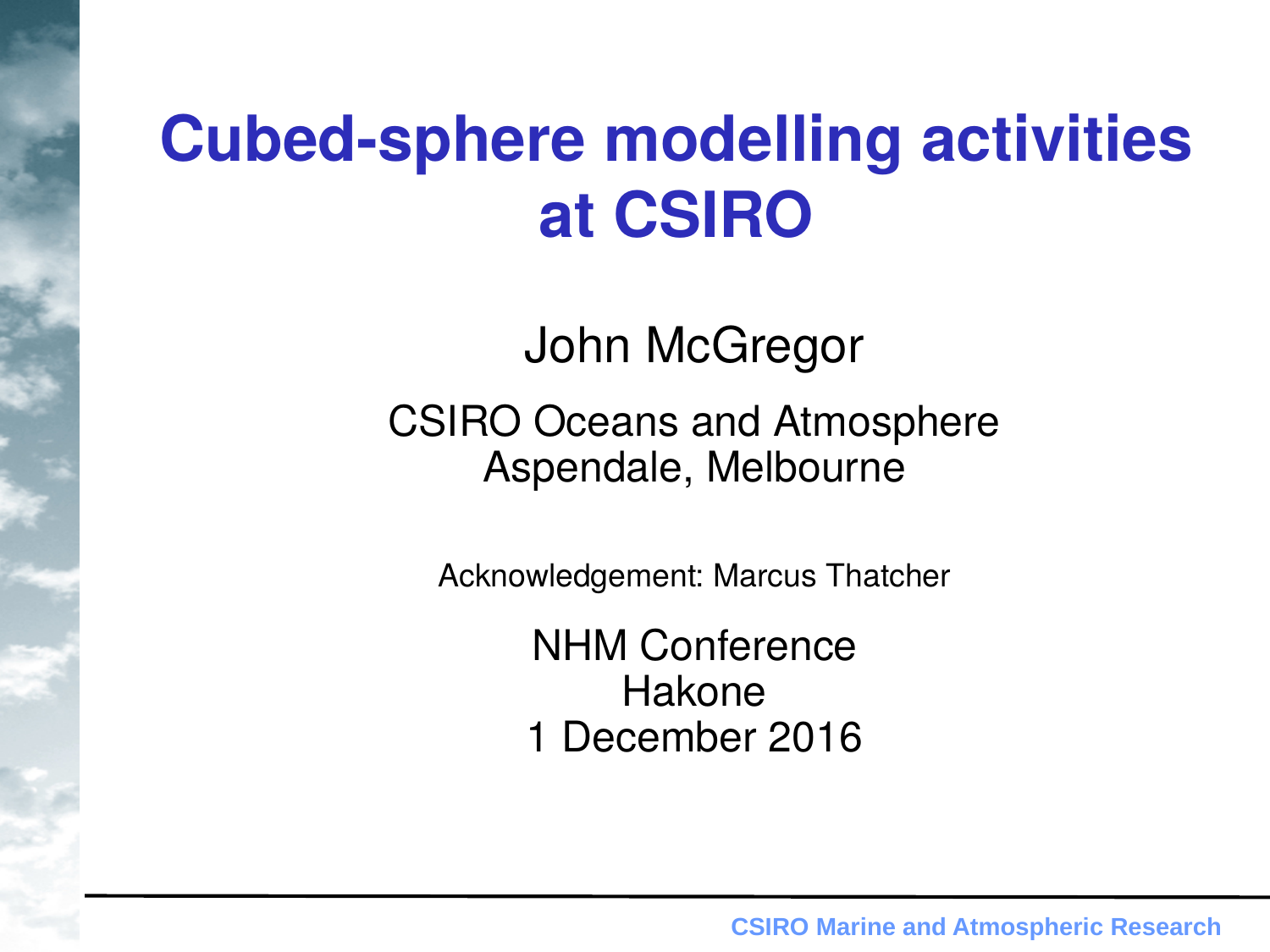

# Cubed-sphere modelling activities at CSIRO
John McGregor

CSIRO Oceans and Atmosphere
Aspendale, Melbourne

Acknowledgement: Marcus Thatcher

NHM Conference
Hakone
1 December 2016